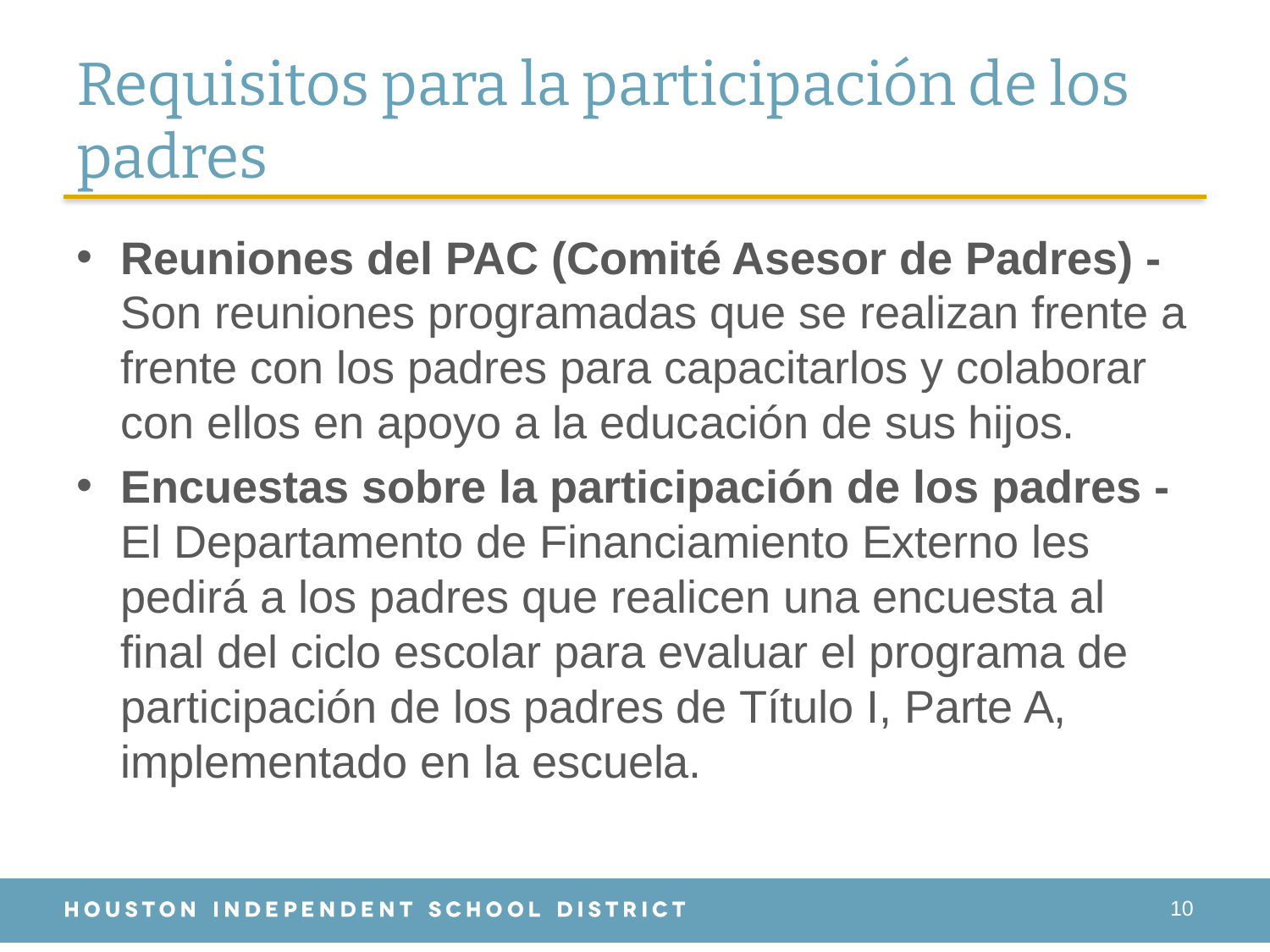

# Requisitos para la participación de los padres
Reuniones del PAC (Comité Asesor de Padres) - Son reuniones programadas que se realizan frente a frente con los padres para capacitarlos y colaborar con ellos en apoyo a la educación de sus hijos.
Encuestas sobre la participación de los padres - El Departamento de Financiamiento Externo les pedirá a los padres que realicen una encuesta al final del ciclo escolar para evaluar el programa de participación de los padres de Título I, Parte A, implementado en la escuela.
10